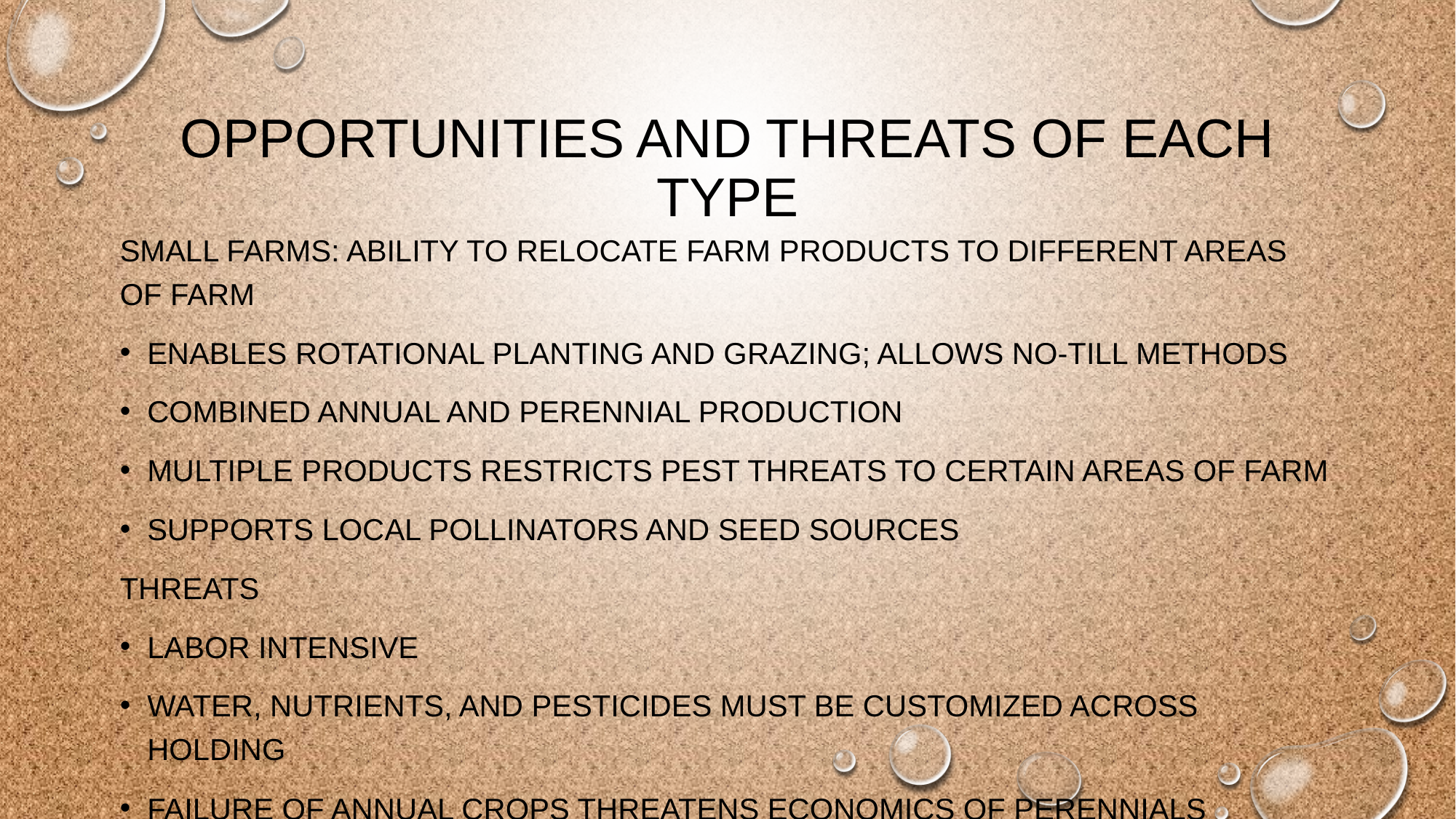

# Opportunities and Threats of each type
Small Farms: ability to relocate farm products to different areas of farm
Enables rotational planting and grazing; allows no-till methods
Combined annual and perennial production
multiple products restricts pest threats to certain areas of farm
Supports local pollinators and seed sources
Threats
labor intensive
Water, nutrients, and pesticides must be customized across holding
Failure of annual crops threatens economics of perennials